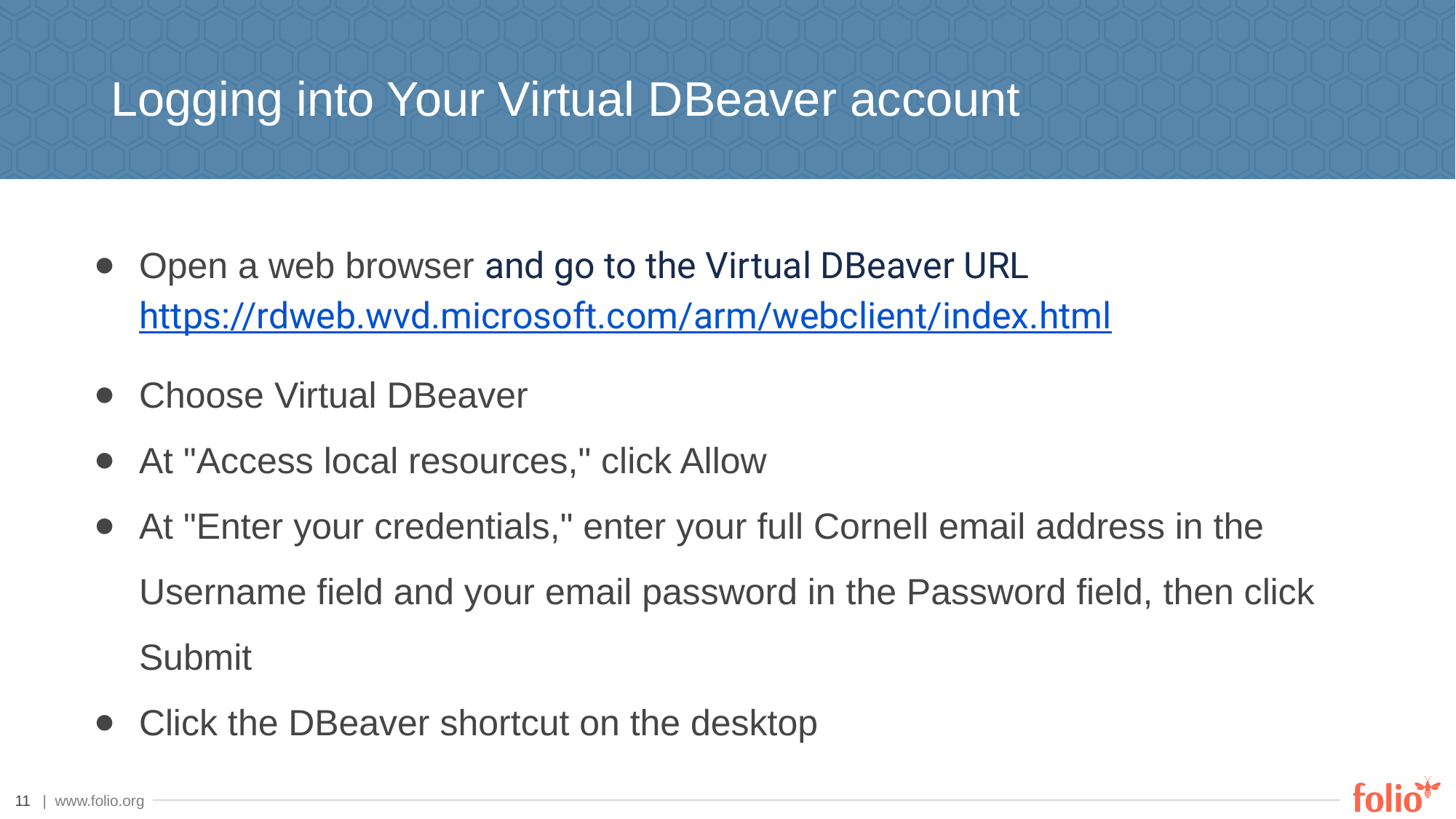

# Logging into Your Virtual DBeaver account
Open a web browser and go to the Virtual DBeaver URL
https://rdweb.wvd.microsoft.com/arm/webclient/index.html
Choose Virtual DBeaver
At "Access local resources," click Allow
At "Enter your credentials," enter your full Cornell email address in the Username field and your email password in the Password field, then click Submit
Click the DBeaver shortcut on the desktop